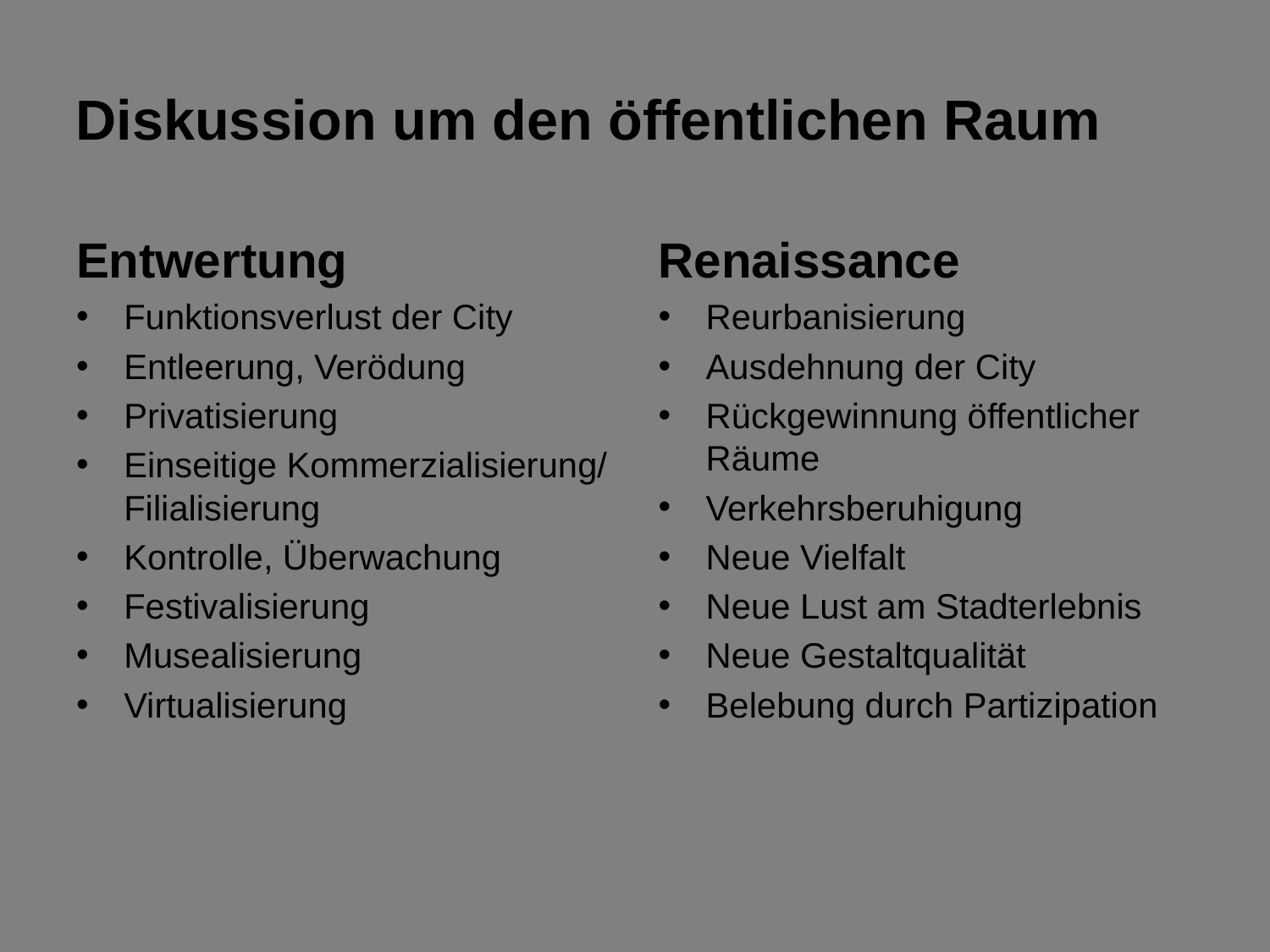

# Diskussion um den öffentlichen Raum
Entwertung
Funktionsverlust der City
Entleerung, Verödung
Privatisierung
Einseitige Kommerzialisierung/ Filialisierung
Kontrolle, Überwachung
Festivalisierung
Musealisierung
Virtualisierung
Renaissance
Reurbanisierung
Ausdehnung der City
Rückgewinnung öffentlicher Räume
Verkehrsberuhigung
Neue Vielfalt
Neue Lust am Stadterlebnis
Neue Gestaltqualität
Belebung durch Partizipation